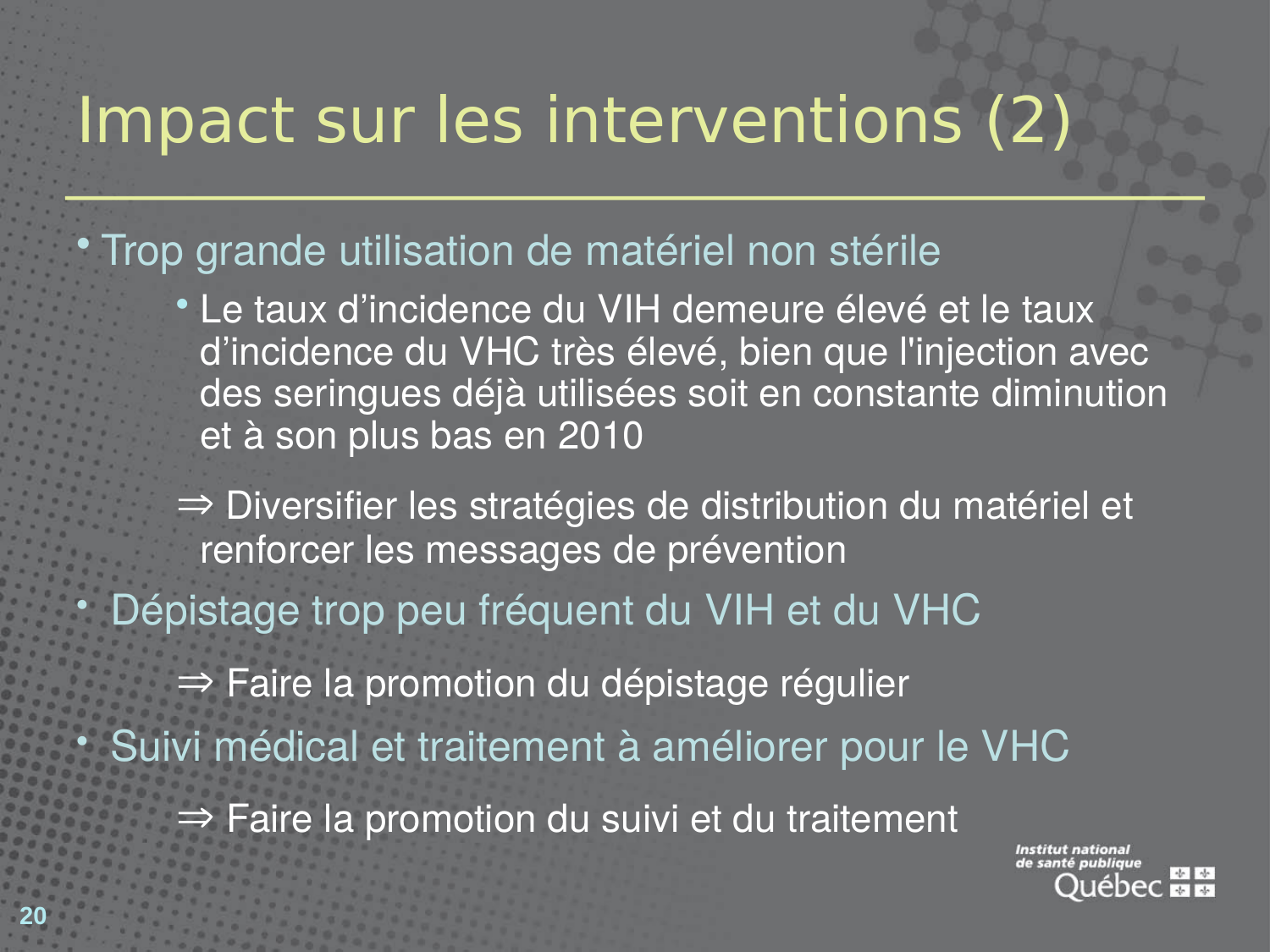

# Impact sur les interventions (2)
Trop grande utilisation de matériel non stérile
Le taux d’incidence du VIH demeure élevé et le taux d’incidence du VHC très élevé, bien que l'injection avec des seringues déjà utilisées soit en constante diminution et à son plus bas en 2010
⇒ Diversifier les stratégies de distribution du matériel et renforcer les messages de prévention
 Dépistage trop peu fréquent du VIH et du VHC
⇒ Faire la promotion du dépistage régulier
 Suivi médical et traitement à améliorer pour le VHC
⇒ Faire la promotion du suivi et du traitement

20